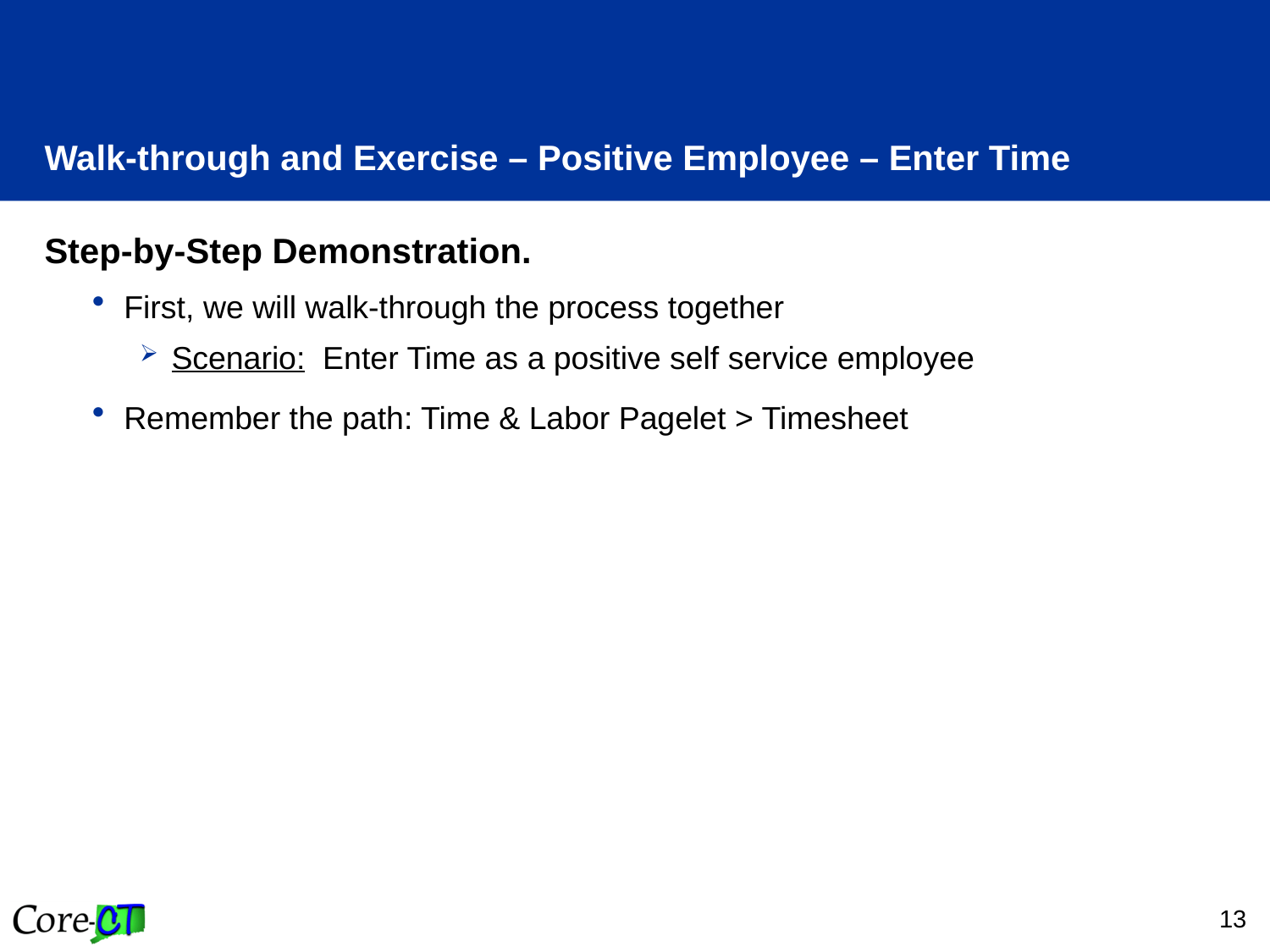

# Walk-through and Exercise – Positive Employee – Enter Time
Step-by-Step Demonstration.
First, we will walk-through the process together
Scenario:  Enter Time as a positive self service employee
Remember the path: Time & Labor Pagelet > Timesheet

13